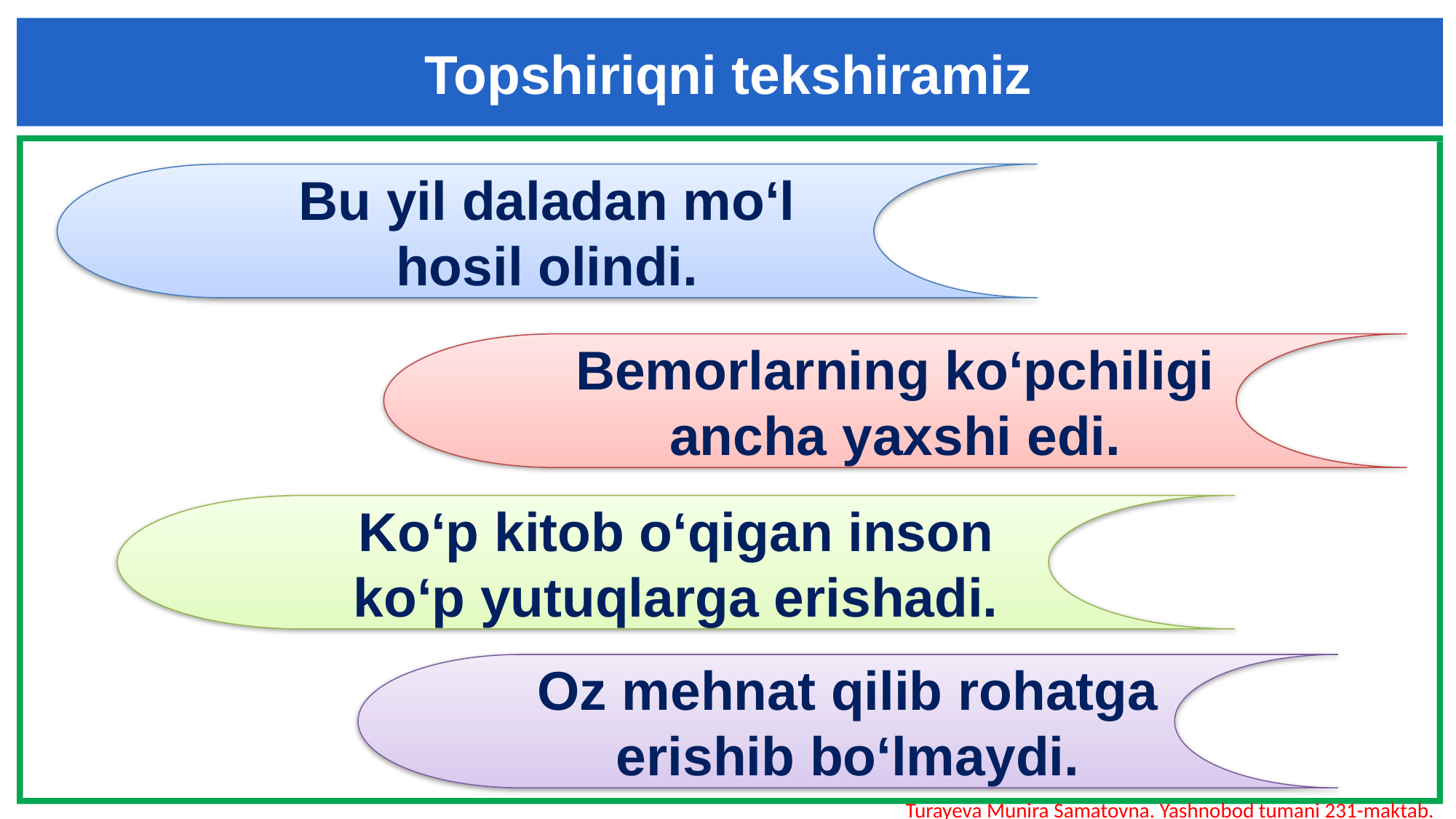

Topshiriqni tekshiramiz
Bu yil daladan mo‘l hosil olindi.
Bemorlarning ko‘pchiligi ancha yaxshi edi.
Ko‘p kitob o‘qigan inson ko‘p yutuqlarga erishadi.
Oz mehnat qilib rohatga erishib bo‘lmaydi.
Turayeva Munira Samatovna. Yashnobod tumani 231-maktab.